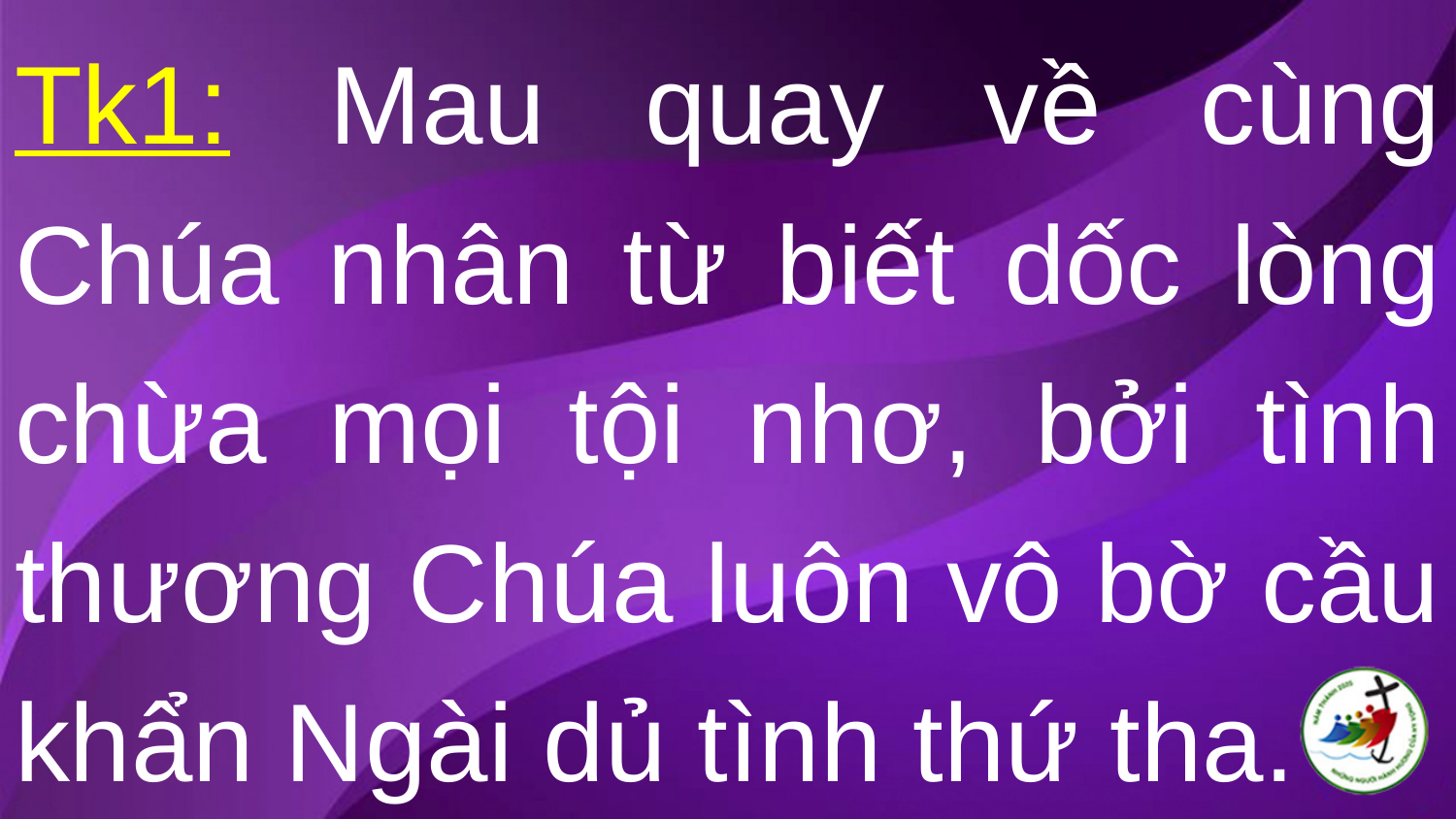

Tk1: Mau quay về cùng Chúa nhân từ biết dốc lòng chừa mọi tội nhơ, bởi tình thương Chúa luôn vô bờ cầu khẩn Ngài dủ tình thứ tha.